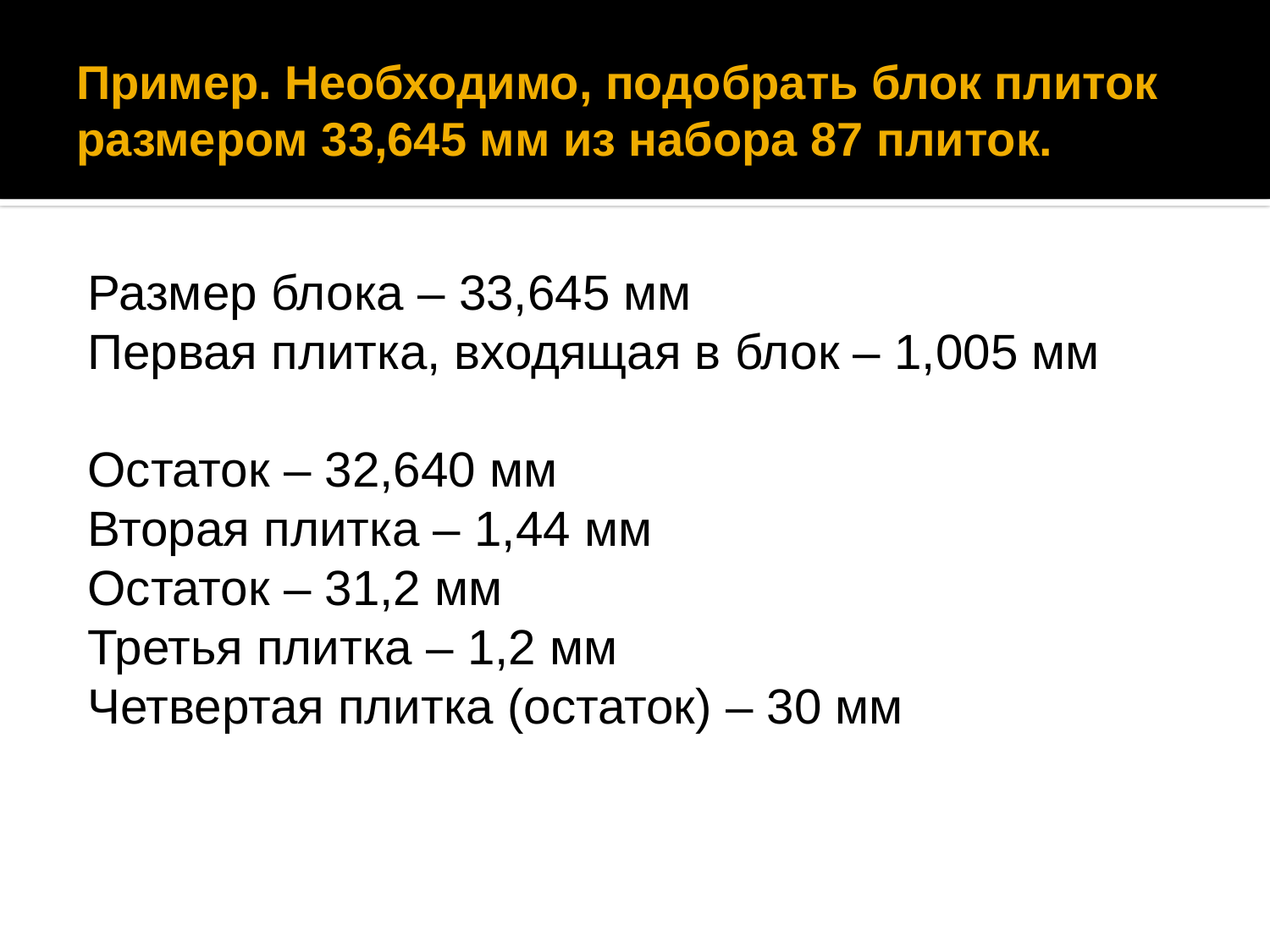

# Пример. Необходимо, подобрать блок плиток размером 33,645 мм из набора 87 плиток.
Размер блока – 33,645 мм
Первая плитка, входящая в блок – 1,005 мм
Остаток – 32,640 мм
Вторая плитка – 1,44 мм
Остаток – 31,2 мм
Третья плитка – 1,2 мм
Четвертая плитка (остаток) – 30 мм